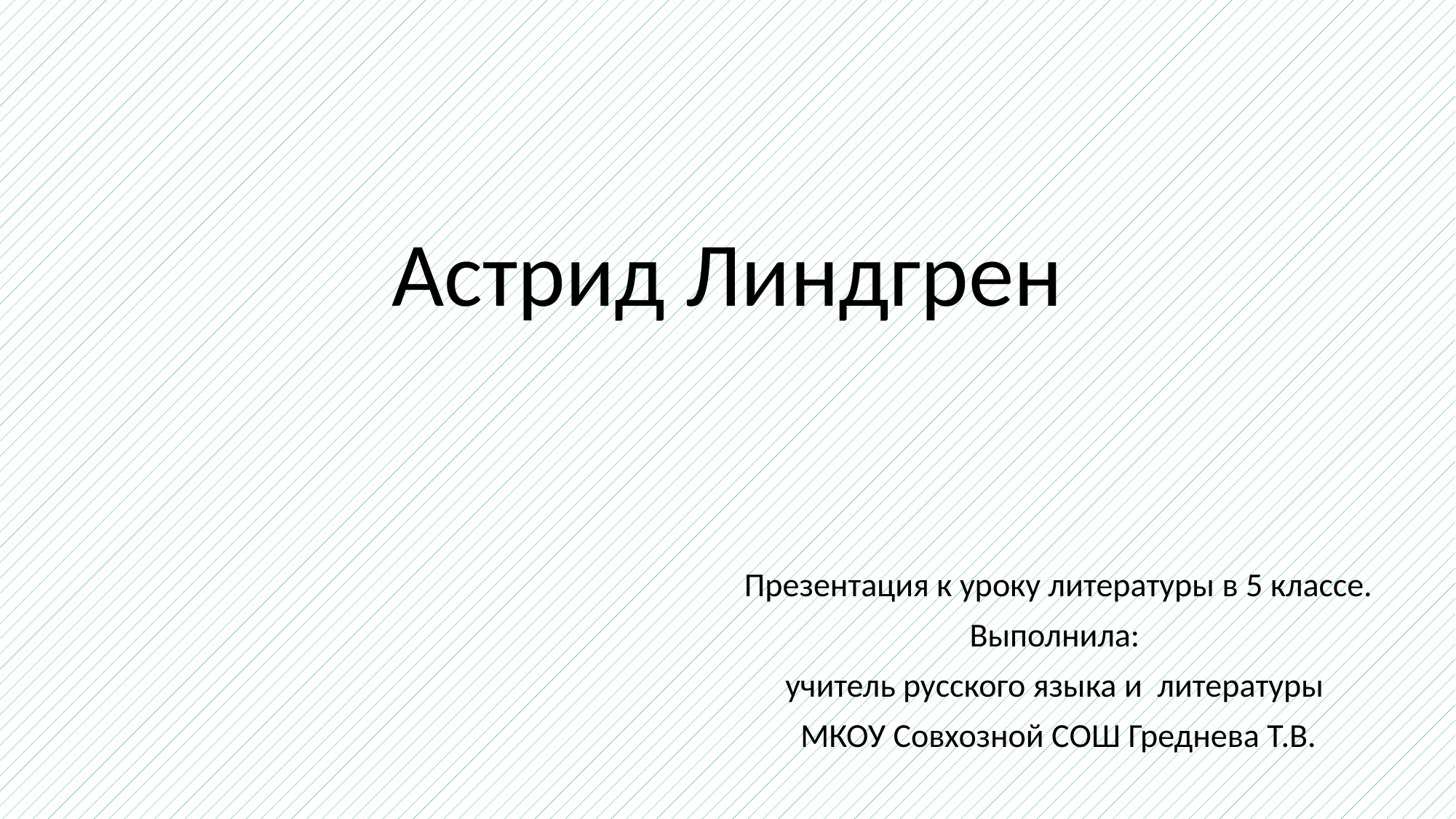

# Астрид Линдгрен
Презентация к уроку литературы в 5 классе.
Выполнила:
учитель русского языка и  литературы
МКОУ Совхозной СОШ Греднева Т.В.